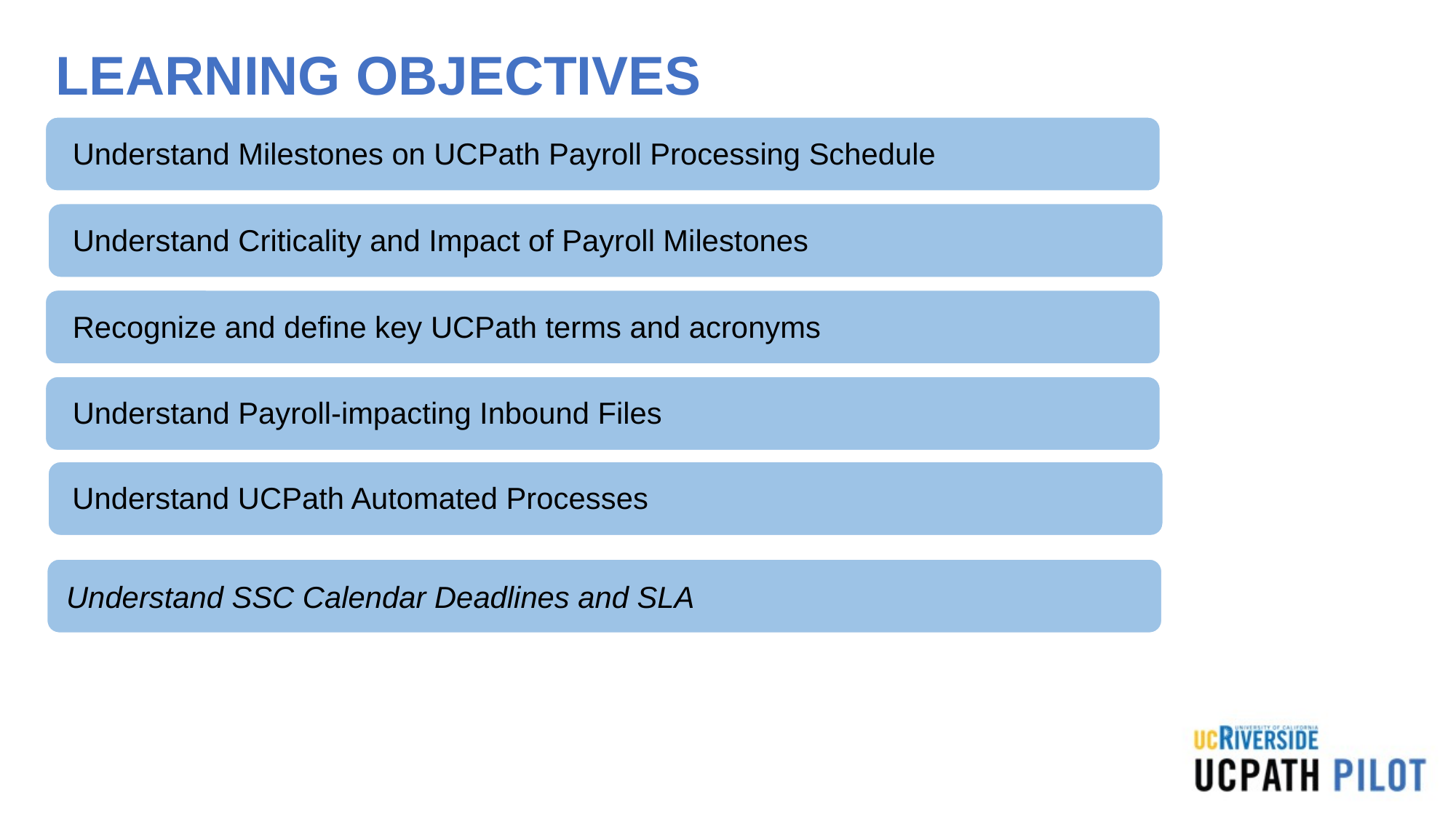

# LEARNING OBJECTIVES

Understand Milestones on UCPath Payroll Processing Schedule

Understand Criticality and Impact of Payroll Milestones

Recognize and define key UCPath terms and acronyms

Understand Payroll-impacting Inbound Files

Understand UCPath Automated Processes

Understand SSC Calendar Deadlines and SLA
Insert Learning Objective Review Topic Here